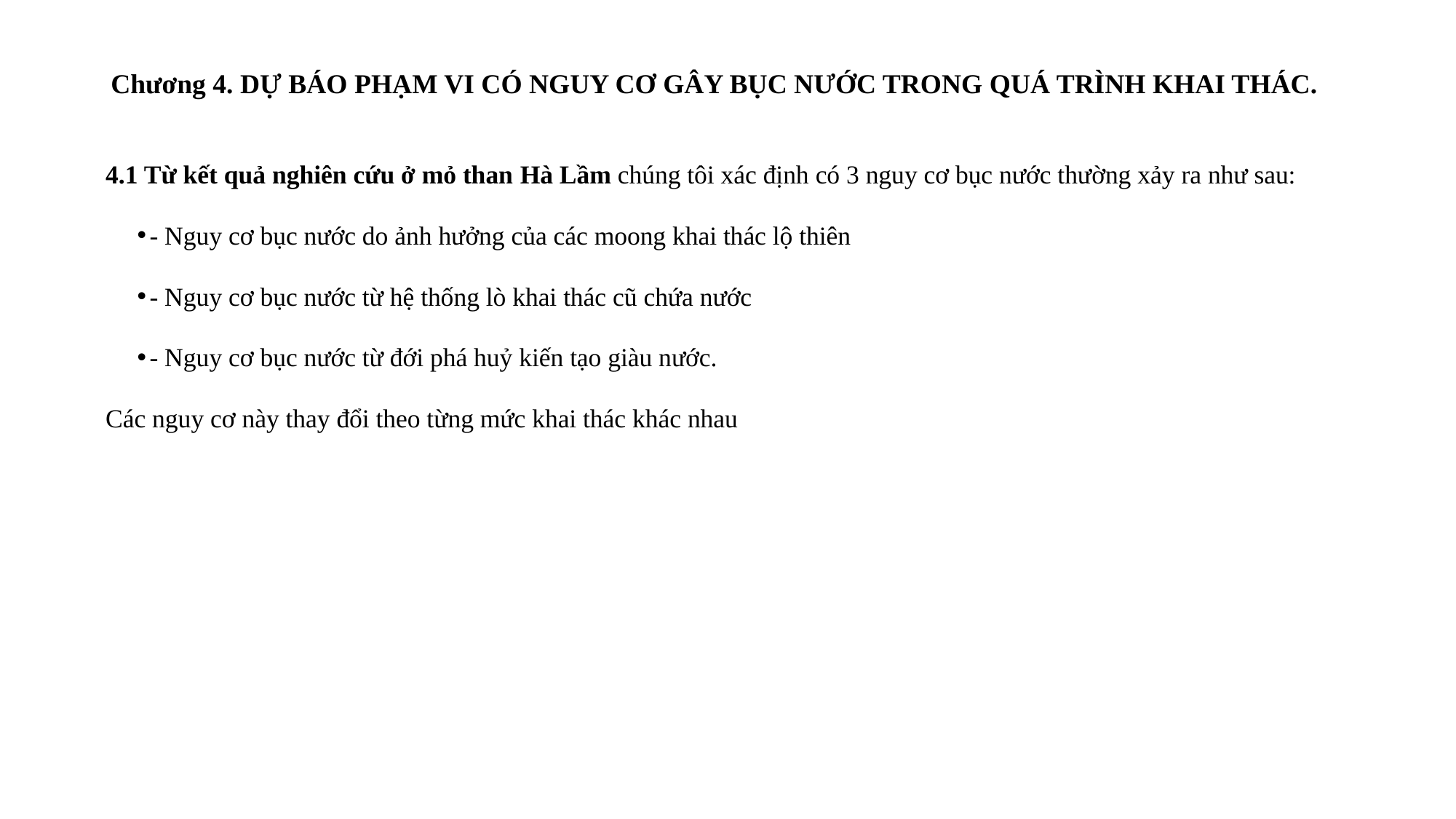

# Chương 4. DỰ BÁO PHẠM VI CÓ NGUY CƠ GÂY BỤC NƯỚC TRONG QUÁ TRÌNH KHAI THÁC.
4.1 Từ kết quả nghiên cứu ở mỏ than Hà Lầm chúng tôi xác định có 3 nguy cơ bục nước thường xảy ra như sau:
- Nguy cơ bục nước do ảnh hưởng của các moong khai thác lộ thiên
- Nguy cơ bục nước từ hệ thống lò khai thác cũ chứa nước
- Nguy cơ bục nước từ đới phá huỷ kiến tạo giàu nước.
Các nguy cơ này thay đổi theo từng mức khai thác khác nhau